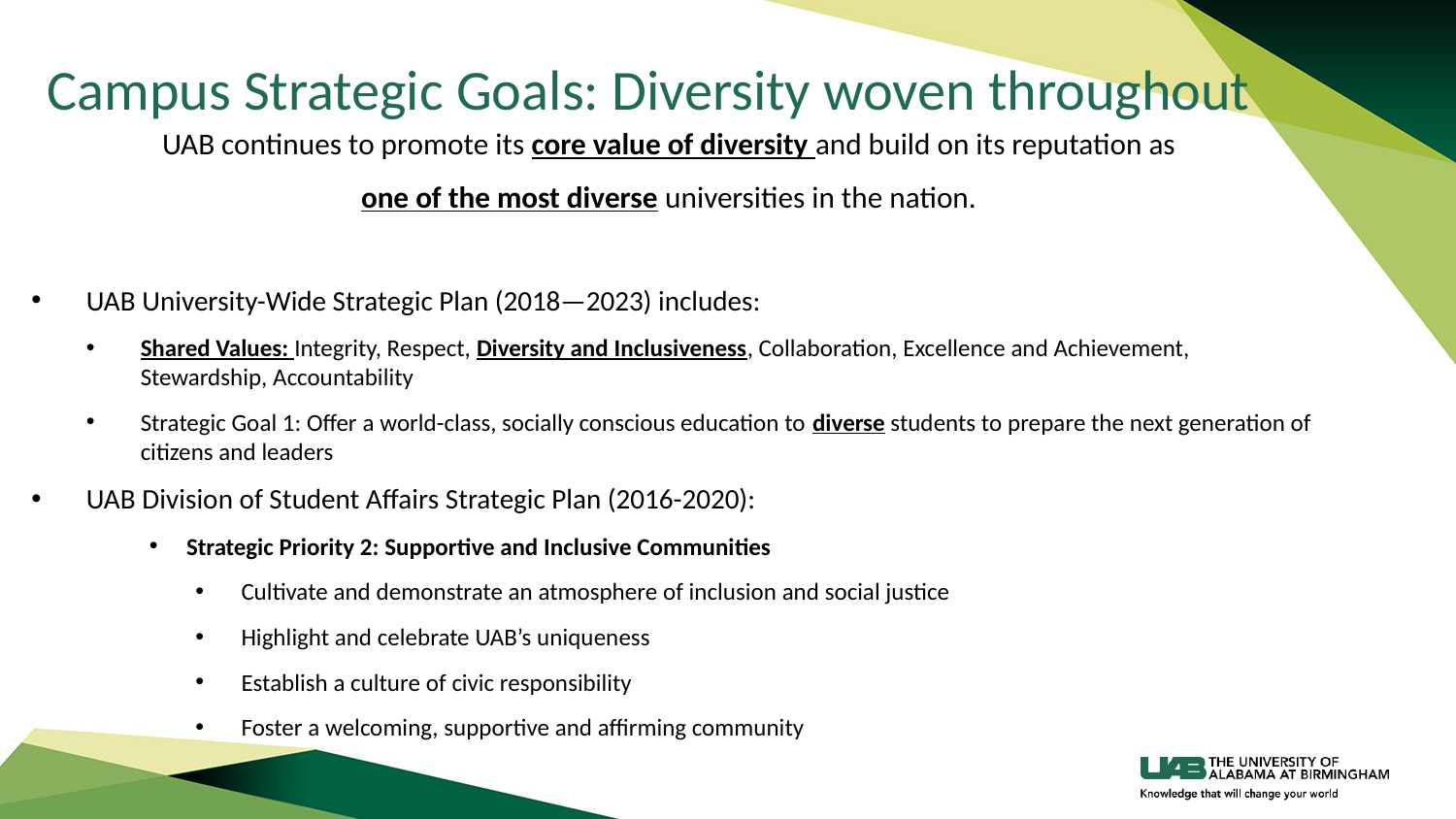

# Campus Strategic Goals: Diversity woven throughout
UAB continues to promote its core value of diversity and build on its reputation as
one of the most diverse universities in the nation.

UAB University-Wide Strategic Plan (2018—2023) includes:
Shared Values: Integrity, Respect, Diversity and Inclusiveness, Collaboration, Excellence and Achievement, Stewardship, Accountability
Strategic Goal 1: Offer a world-class, socially conscious education to diverse students to prepare the next generation of citizens and leaders
UAB Division of Student Affairs Strategic Plan (2016-2020):
Strategic Priority 2: Supportive and Inclusive Communities
Cultivate and demonstrate an atmosphere of inclusion and social justice
Highlight and celebrate UAB’s uniqueness
Establish a culture of civic responsibility
Foster a welcoming, supportive and affirming community